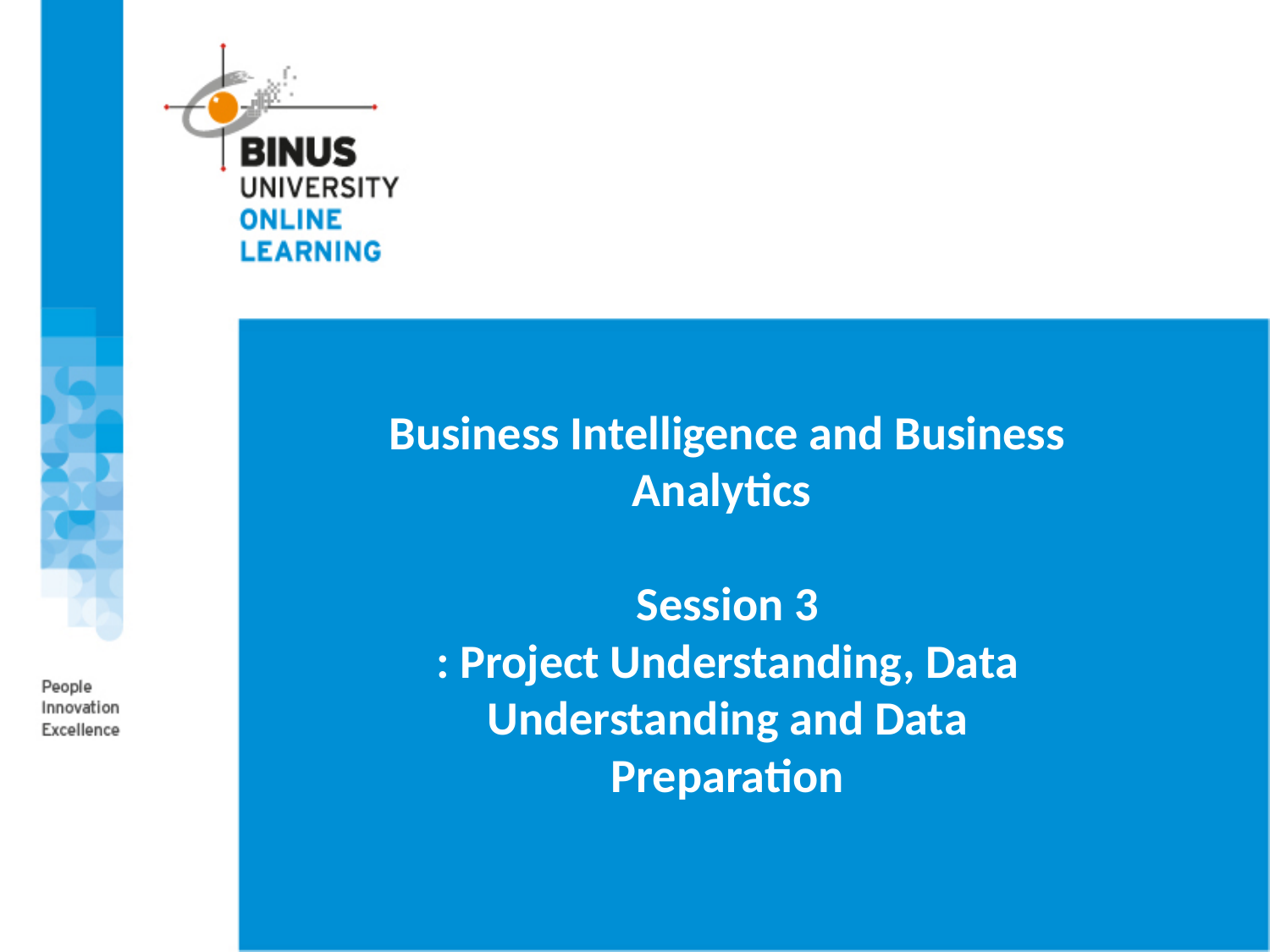

Business Intelligence and Business Analytics

Session 3
: Project Understanding, Data Understanding and Data Preparation